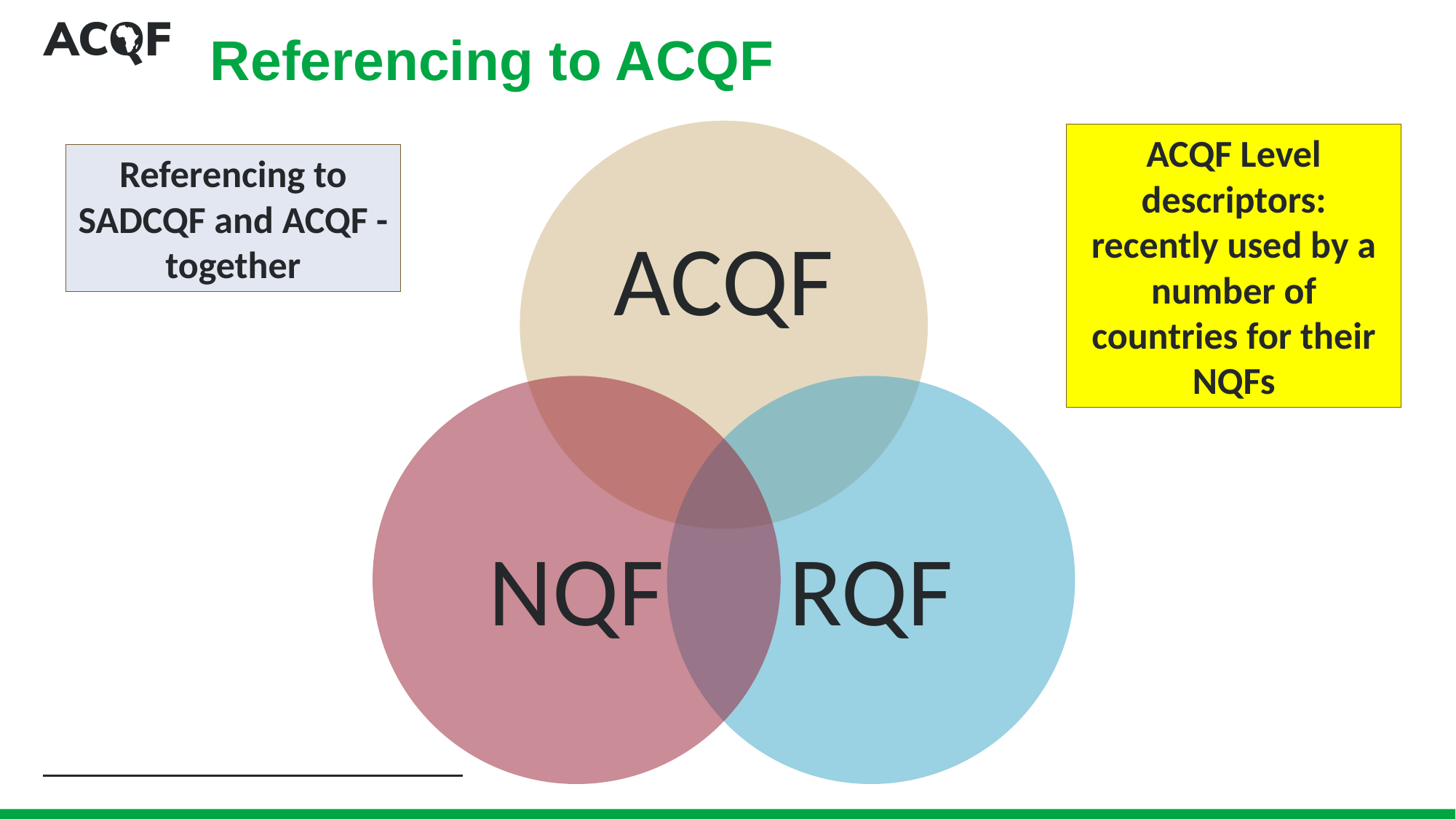

# Referencing to ACQF
ACQF
RQF
NQF
ACQF Level descriptors: recently used by a number of countries for their NQFs
Referencing to SADCQF and ACQF - together